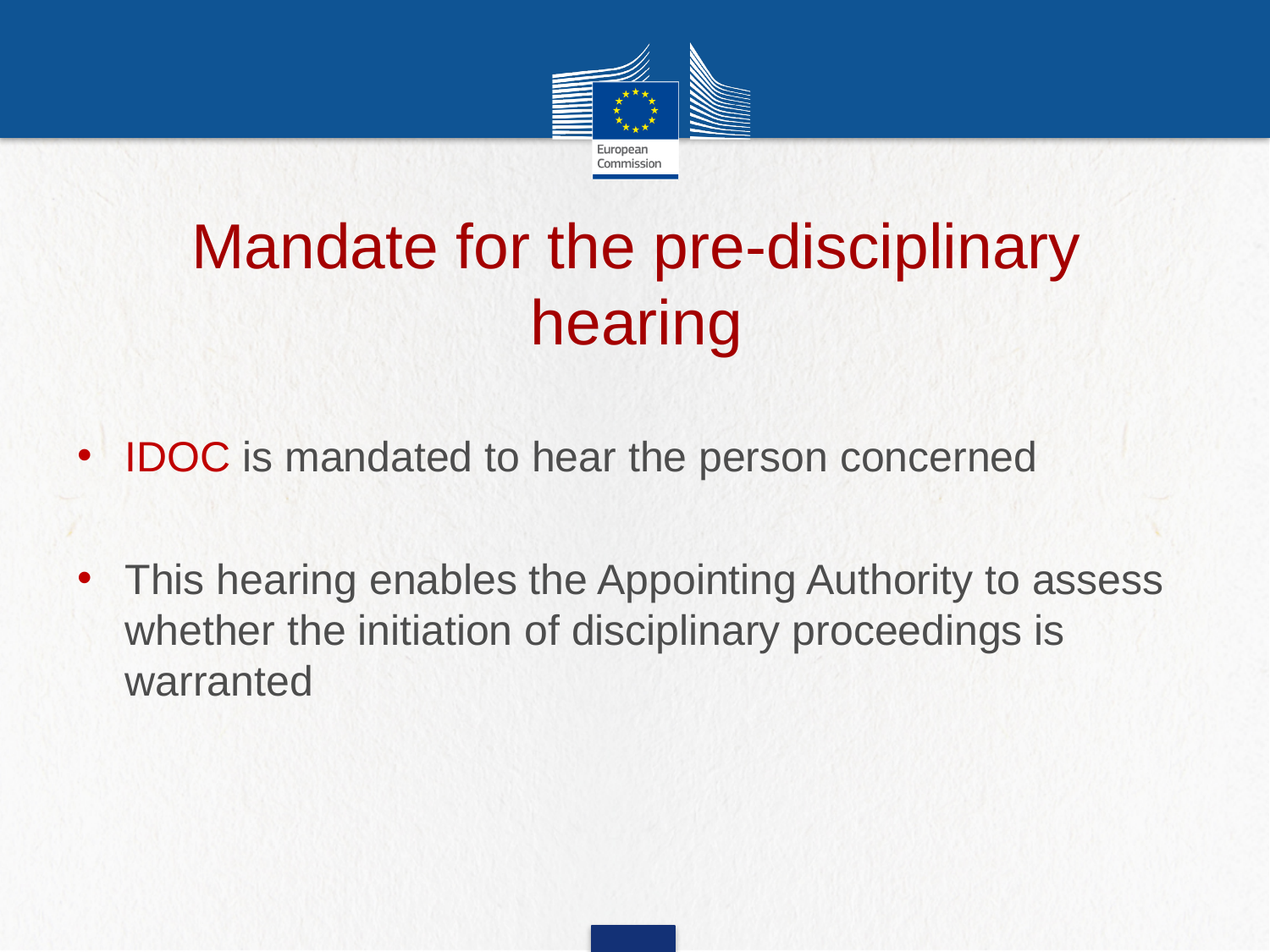

# Mandate for the pre-disciplinary hearing
IDOC is mandated to hear the person concerned

This hearing enables the Appointing Authority to assess whether the initiation of disciplinary proceedings is warranted